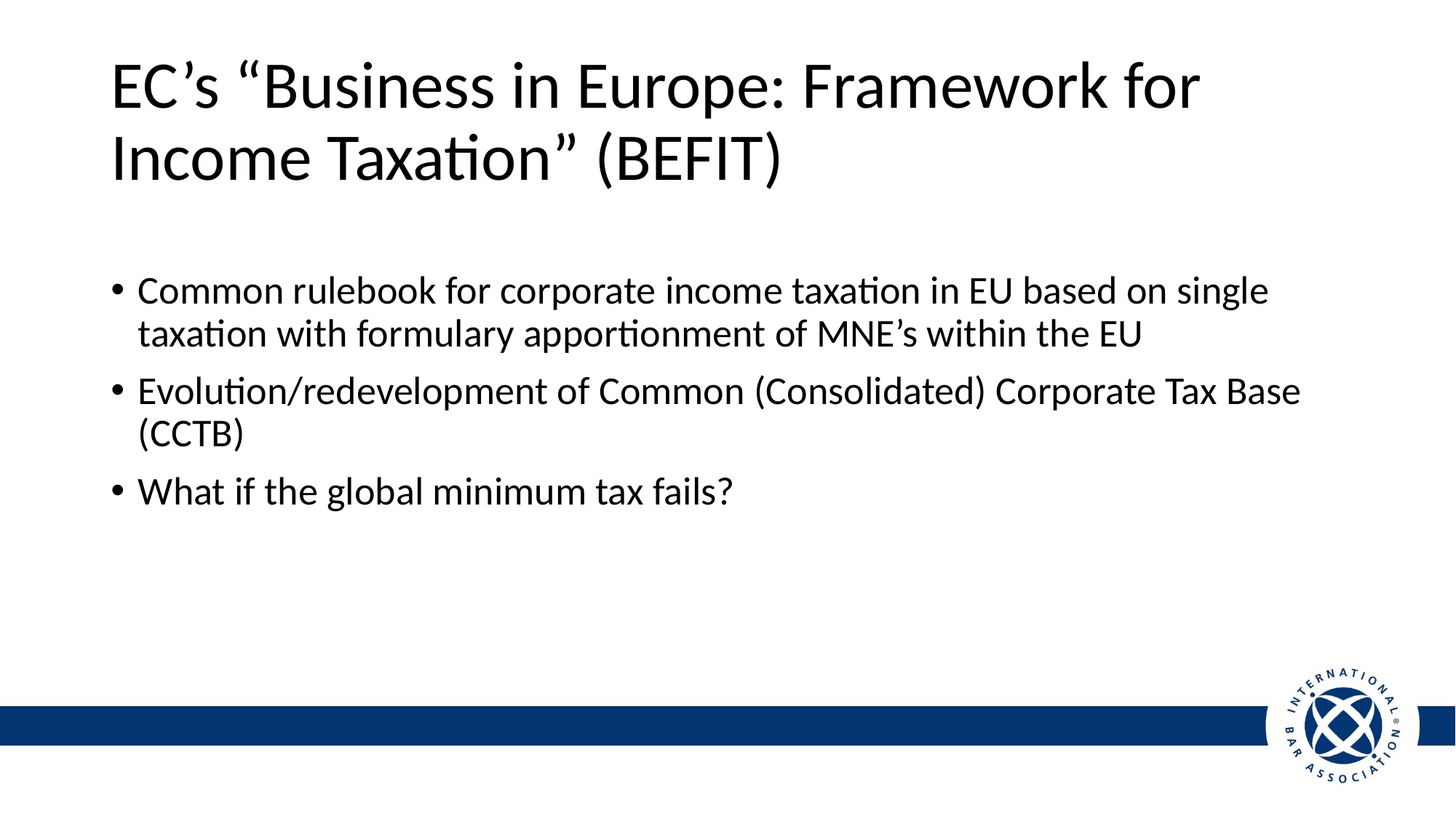

EC’s “Business in Europe: Framework for Income Taxation” (BEFIT)

Common rulebook for corporate income taxation in EU based on single taxation with formulary apportionment of MNE’s within the EU
Evolution/redevelopment of Common (Consolidated) Corporate Tax Base (CCTB)
What if the global minimum tax fails?